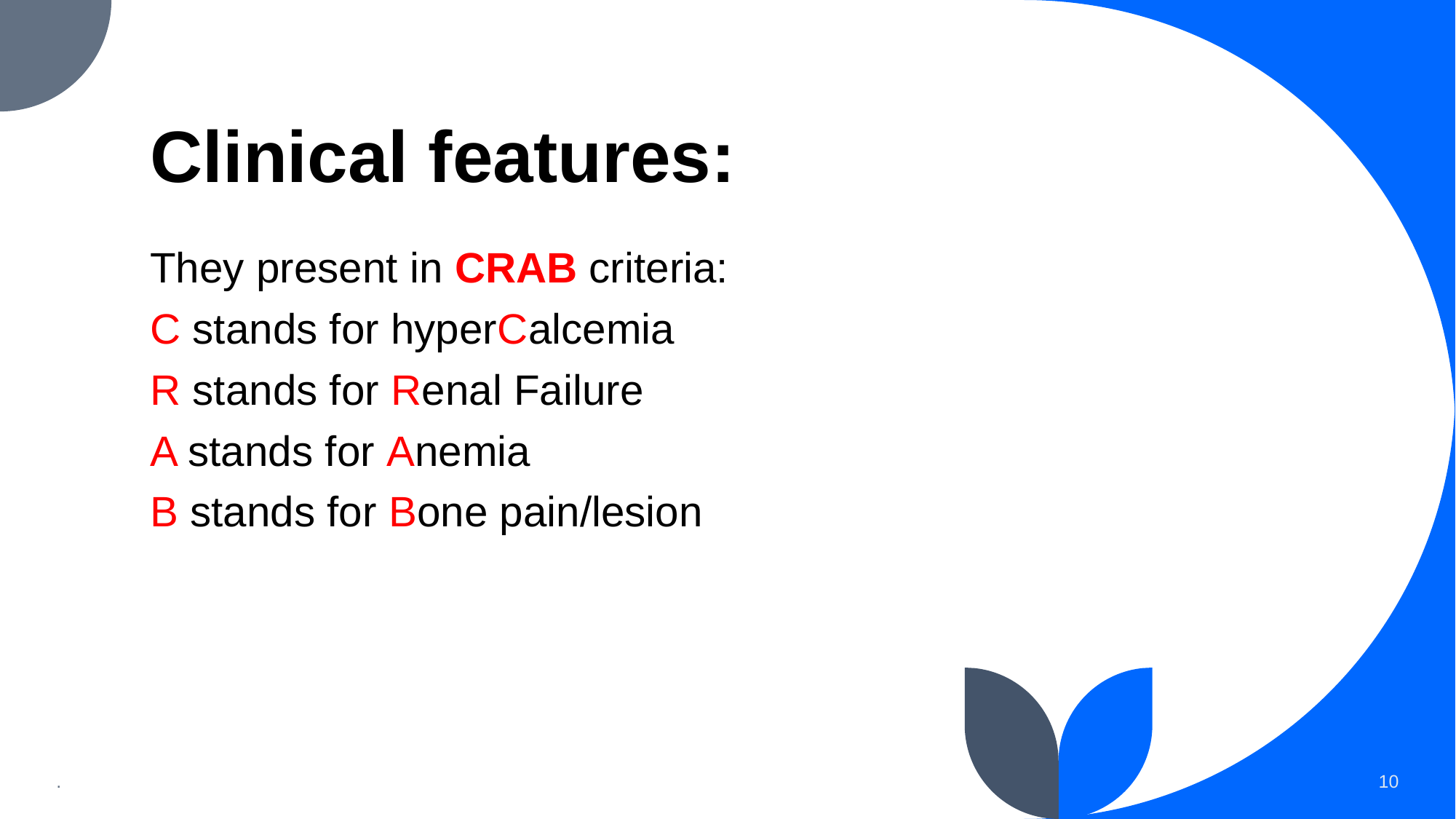

# Clinical features:
They present in CRAB criteria:
C stands for hyperCalcemia
R stands for Renal Failure
A stands for Anemia
B stands for Bone pain/lesion
.
10